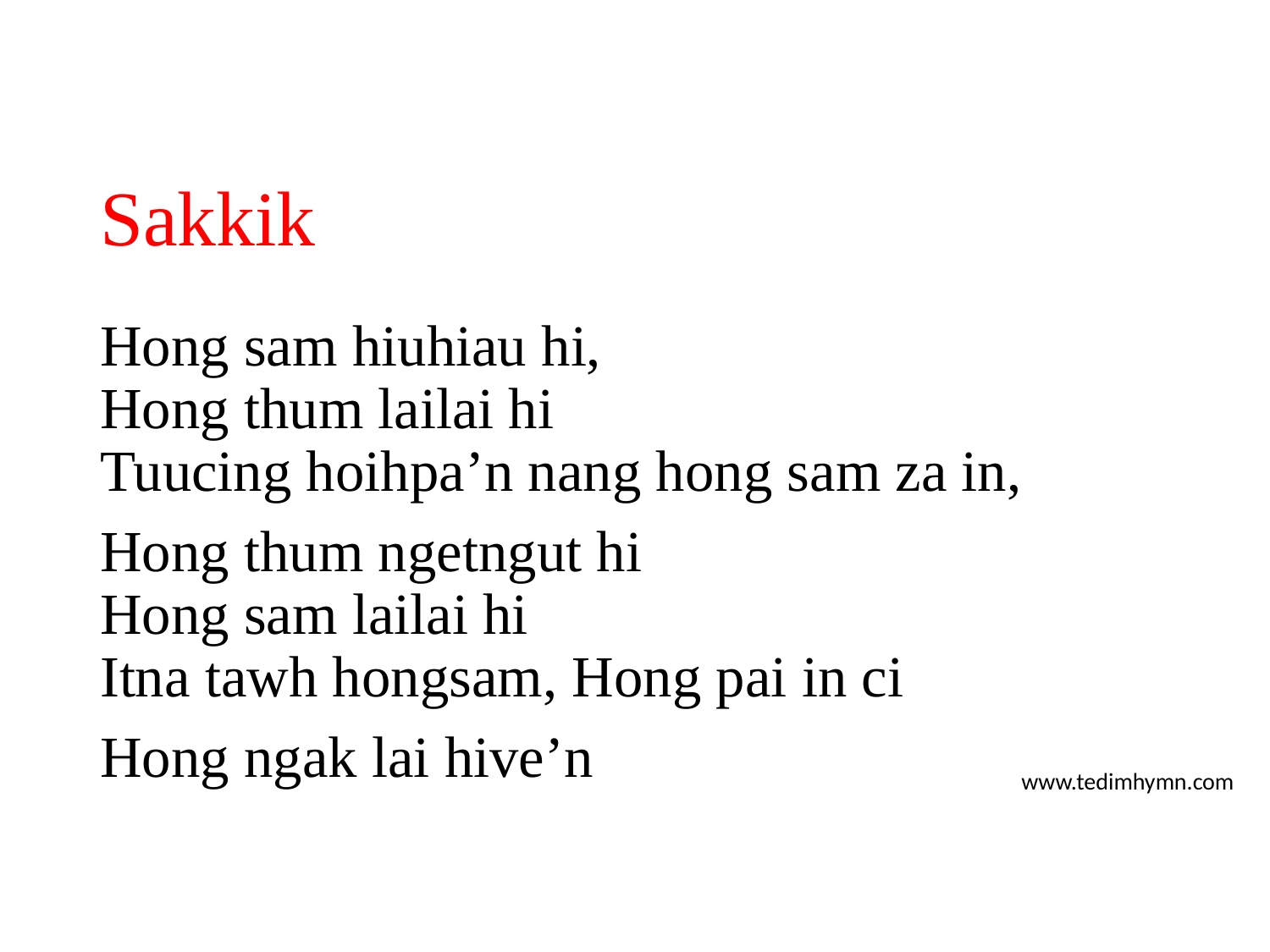

# Sakkik
Hong sam hiuhiau hi,
Hong thum lailai hi
Tuucing hoihpa’n nang hong sam za in,
Hong thum ngetngut hi
Hong sam lailai hi
Itna tawh hongsam, Hong pai in ci
Hong ngak lai hive’n
www.tedimhymn.com